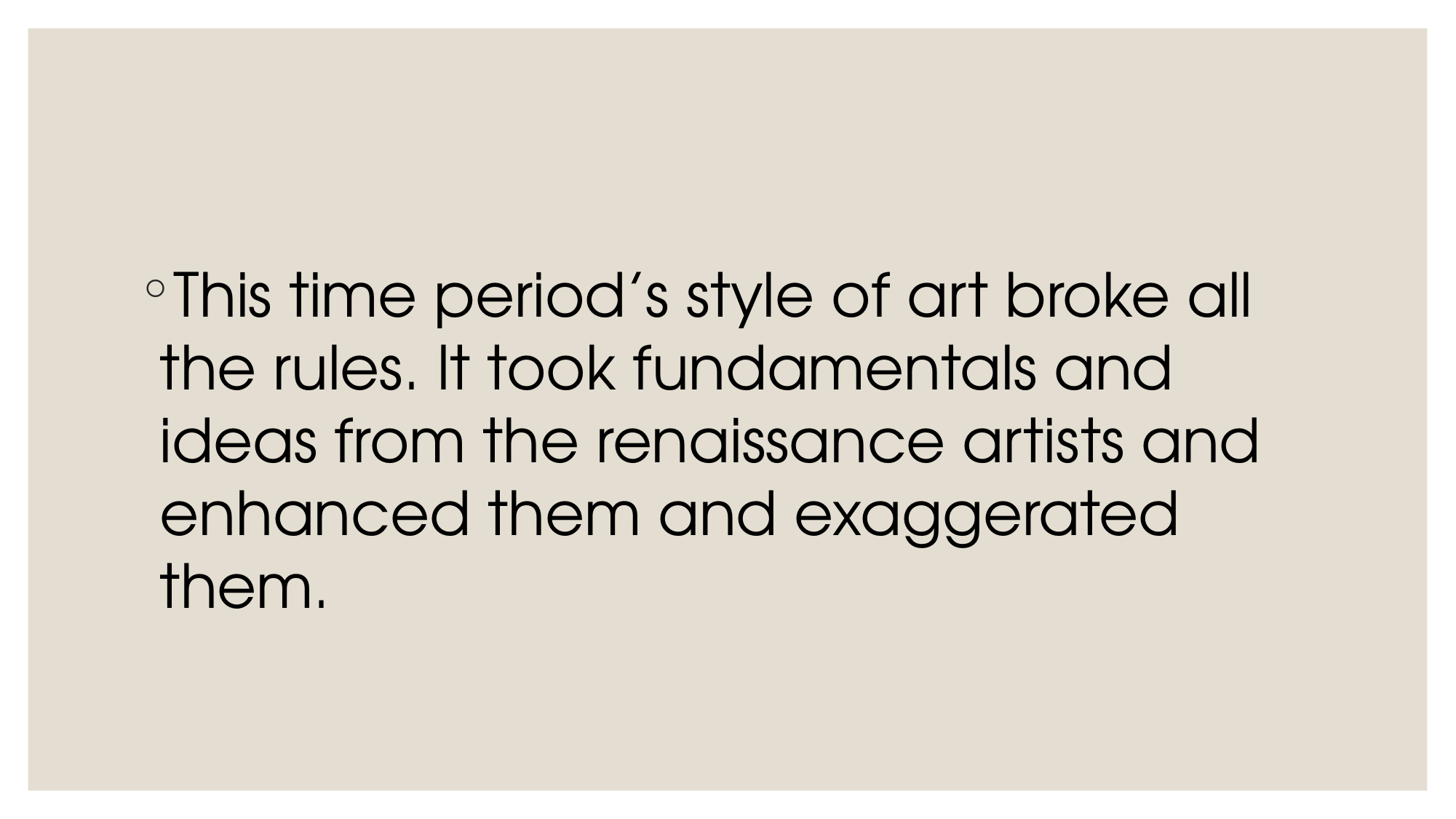

#
This time period’s style of art broke all the rules. It took fundamentals and ideas from the renaissance artists and enhanced them and exaggerated them.